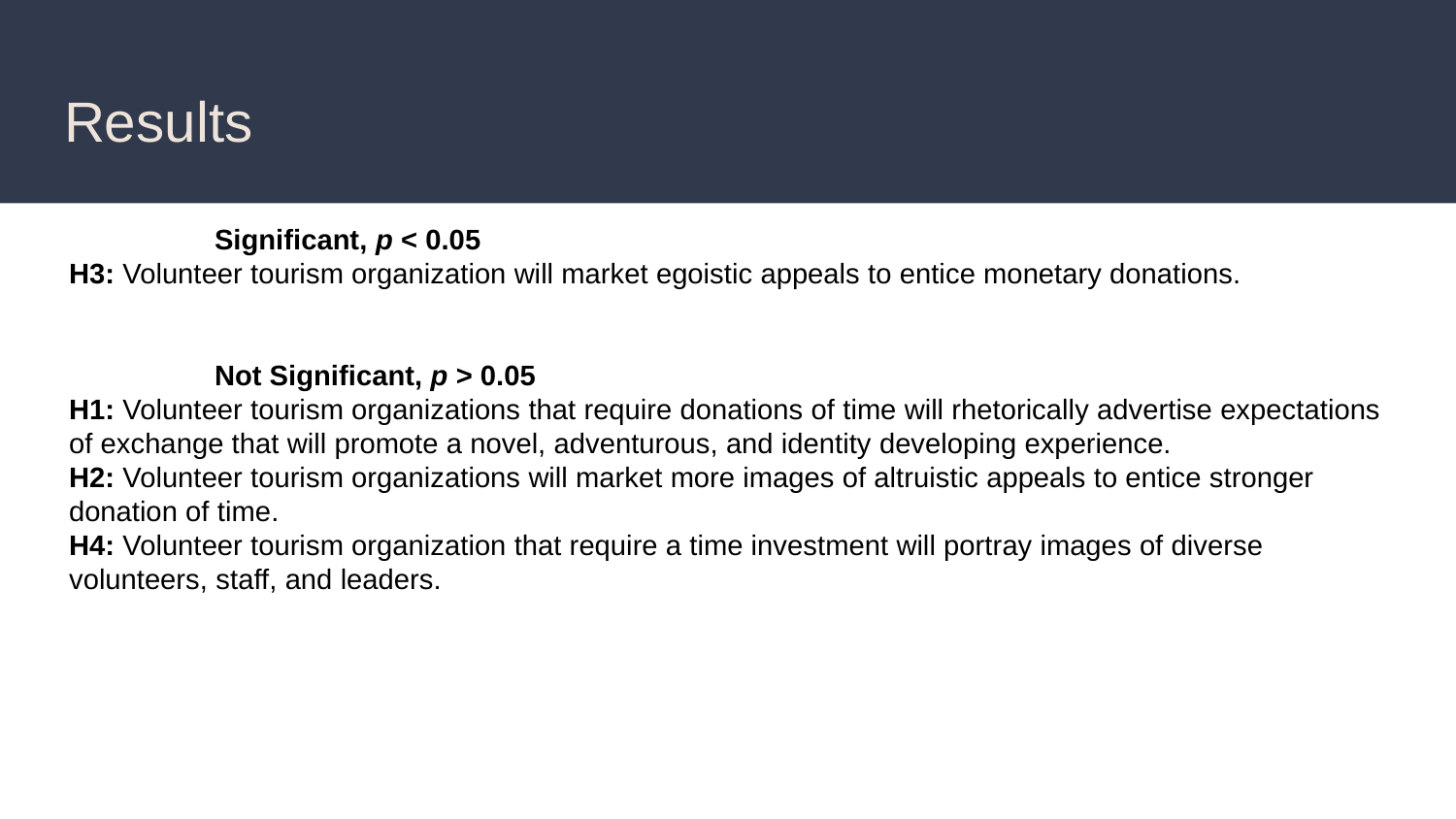

# Results
	Significant, p < 0.05
H3: Volunteer tourism organization will market egoistic appeals to entice monetary donations.

	Not Significant, p > 0.05
H1: Volunteer tourism organizations that require donations of time will rhetorically advertise expectations of exchange that will promote a novel, adventurous, and identity developing experience.
H2: Volunteer tourism organizations will market more images of altruistic appeals to entice stronger donation of time.
H4: Volunteer tourism organization that require a time investment will portray images of diverse volunteers, staff, and leaders.